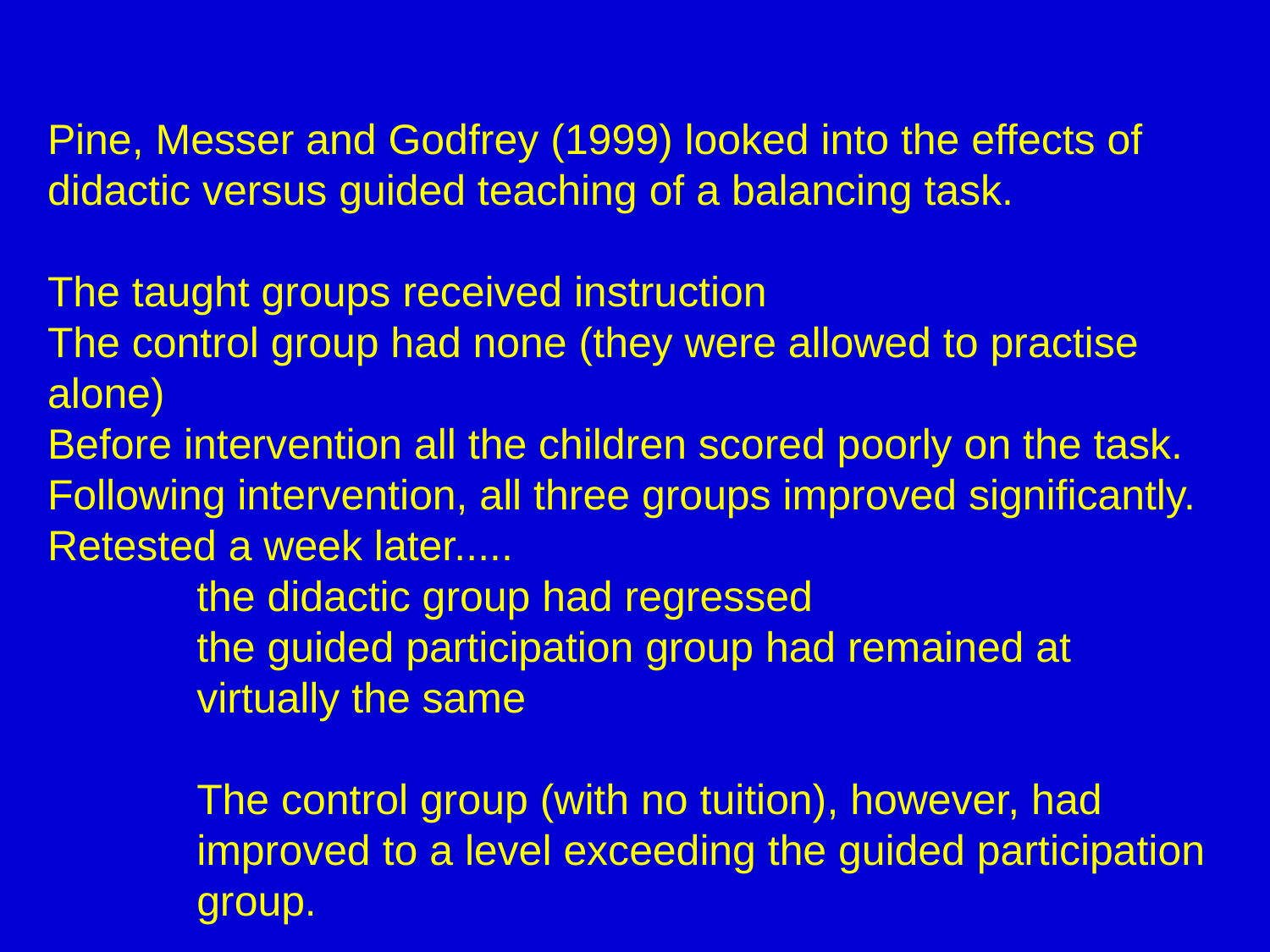

Pine, Messer and Godfrey (1999) looked into the effects of didactic versus guided teaching of a balancing task.

The taught groups received instruction
The control group had none (they were allowed to practise alone)
Before intervention all the children scored poorly on the task. Following intervention, all three groups improved significantly.
Retested a week later.....
the didactic group had regressed
the guided participation group had remained at virtually the same

The control group (with no tuition), however, had improved to a level exceeding the guided participation group.